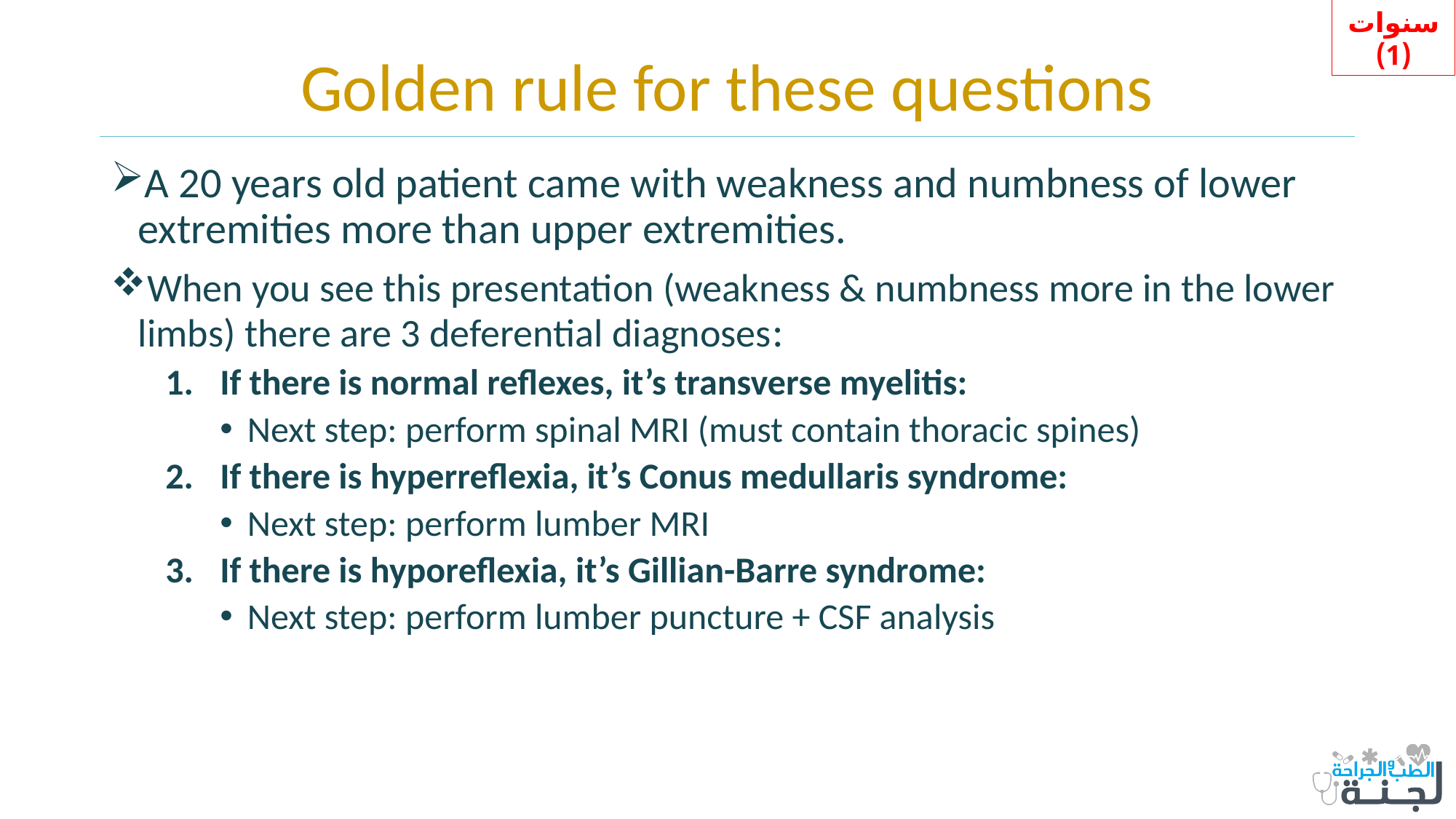

سنوات (1)
# Golden rule for these questions
A 20 years old patient came with weakness and numbness of lower extremities more than upper extremities.
When you see this presentation (weakness & numbness more in the lower limbs) there are 3 deferential diagnoses:
If there is normal reflexes, it’s transverse myelitis:
Next step: perform spinal MRI (must contain thoracic spines)
If there is hyperreflexia, it’s Conus medullaris syndrome:
Next step: perform lumber MRI
If there is hyporeflexia, it’s Gillian-Barre syndrome:
Next step: perform lumber puncture + CSF analysis